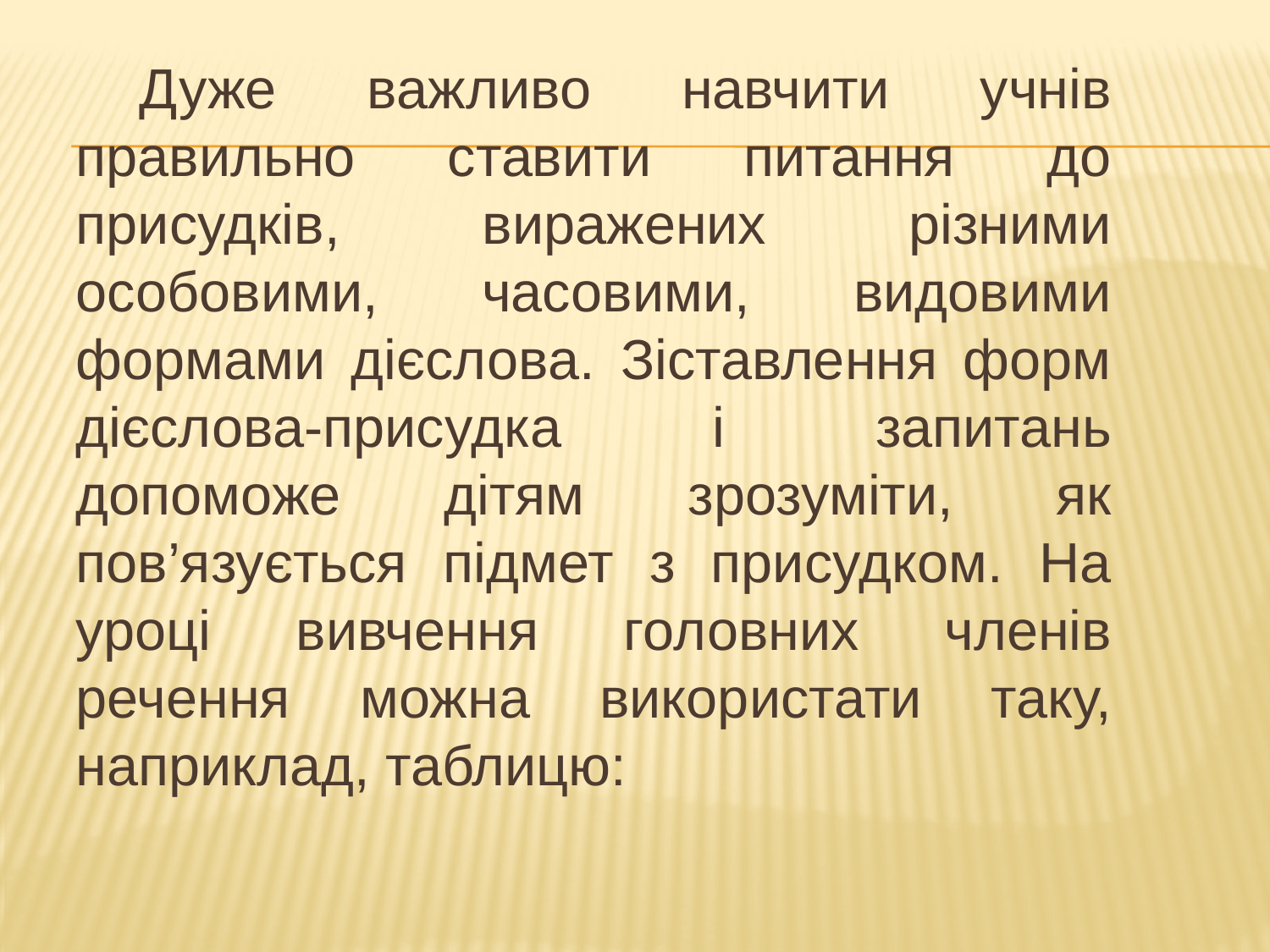

Дуже важливо навчити учнів правильно ставити питання до присудків, виражених різними особовими, часовими, видовими формами дієслова. Зіставлення форм дієслова-присудка і запитань допоможе дітям зрозуміти, як пов’язується підмет з присудком. На уроці вивчення головних членів речення можна використати таку, наприклад, таблицю: